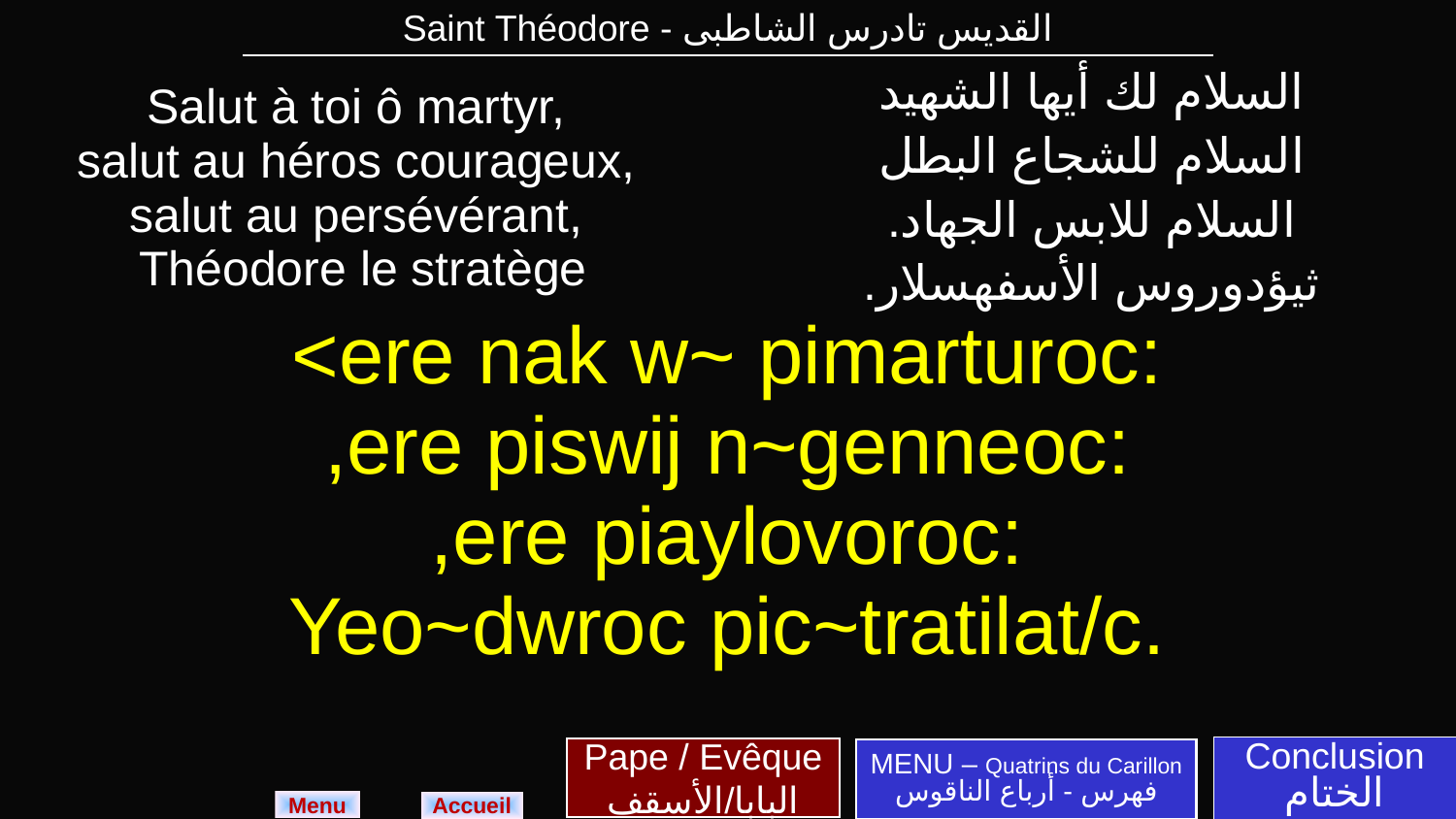

| Saint Théodore - القديس تادرس الشاطبى |
| --- |
| Salut à toi ô martyr, salut au héros courageux, salut au persévérant, Théodore le stratège | السلام لك أيها الشهيد السلام للشجاع البطل السلام للابس الجهاد. ثيؤدوروس الأسفهسلار. |
| --- | --- |
| <ere nak w~ pimarturoc: ,ere piswij n~genneoc: ,ere piaylovoroc: Yeo~dwroc pic~tratilat/c. |  |
Conclusion
الختام
Pape / Evêque
البابا/الأسقف
MENU – Quatrins du Carillon
فهرس - أرباع الناقوس
Menu